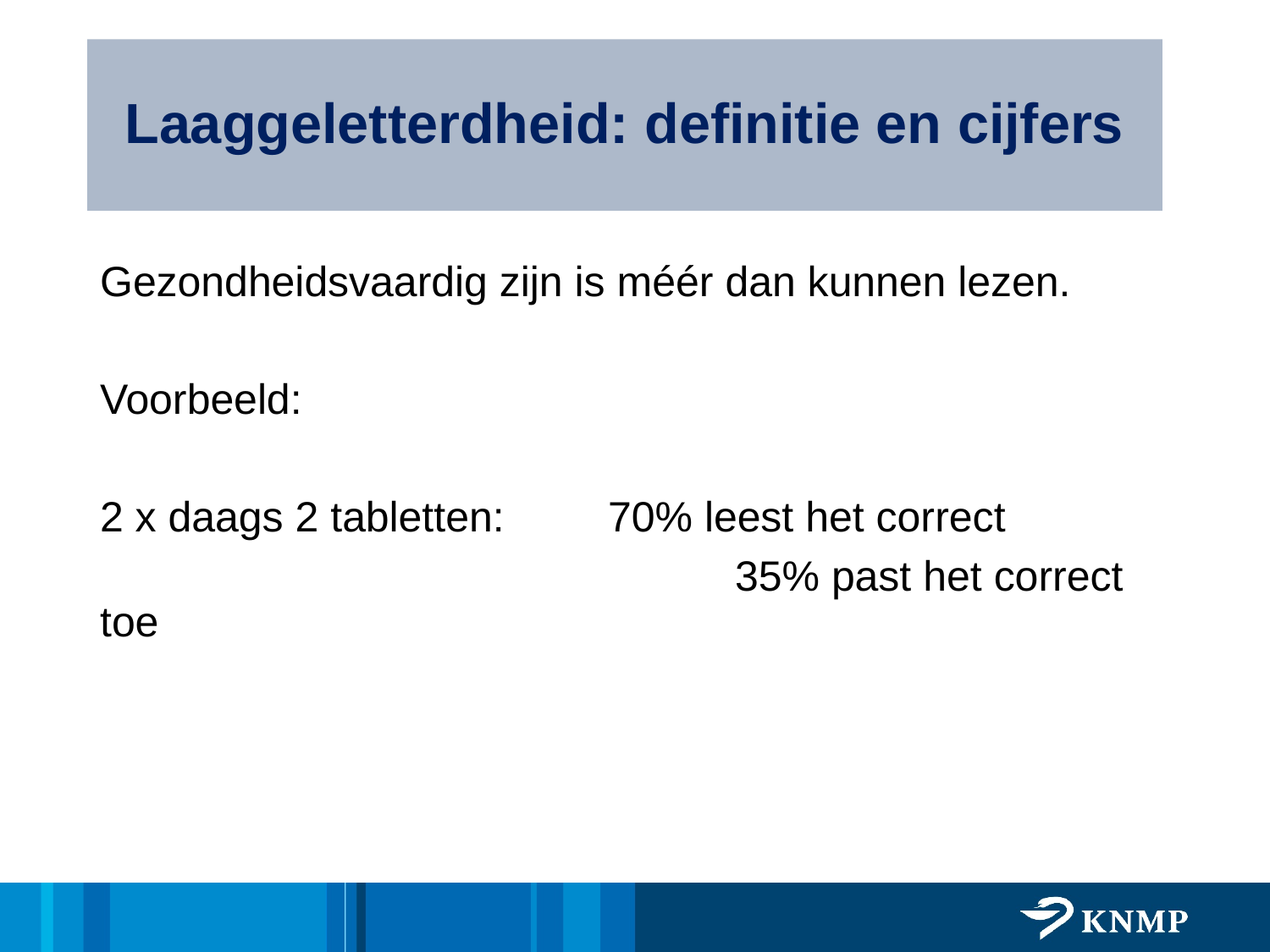

# Laaggeletterdheid: definitie en cijfers
Gezondheidsvaardig zijn is méér dan kunnen lezen.

Voorbeeld:

2 x daags 2 tabletten:	70% leest het correct
					35% past het correct toe